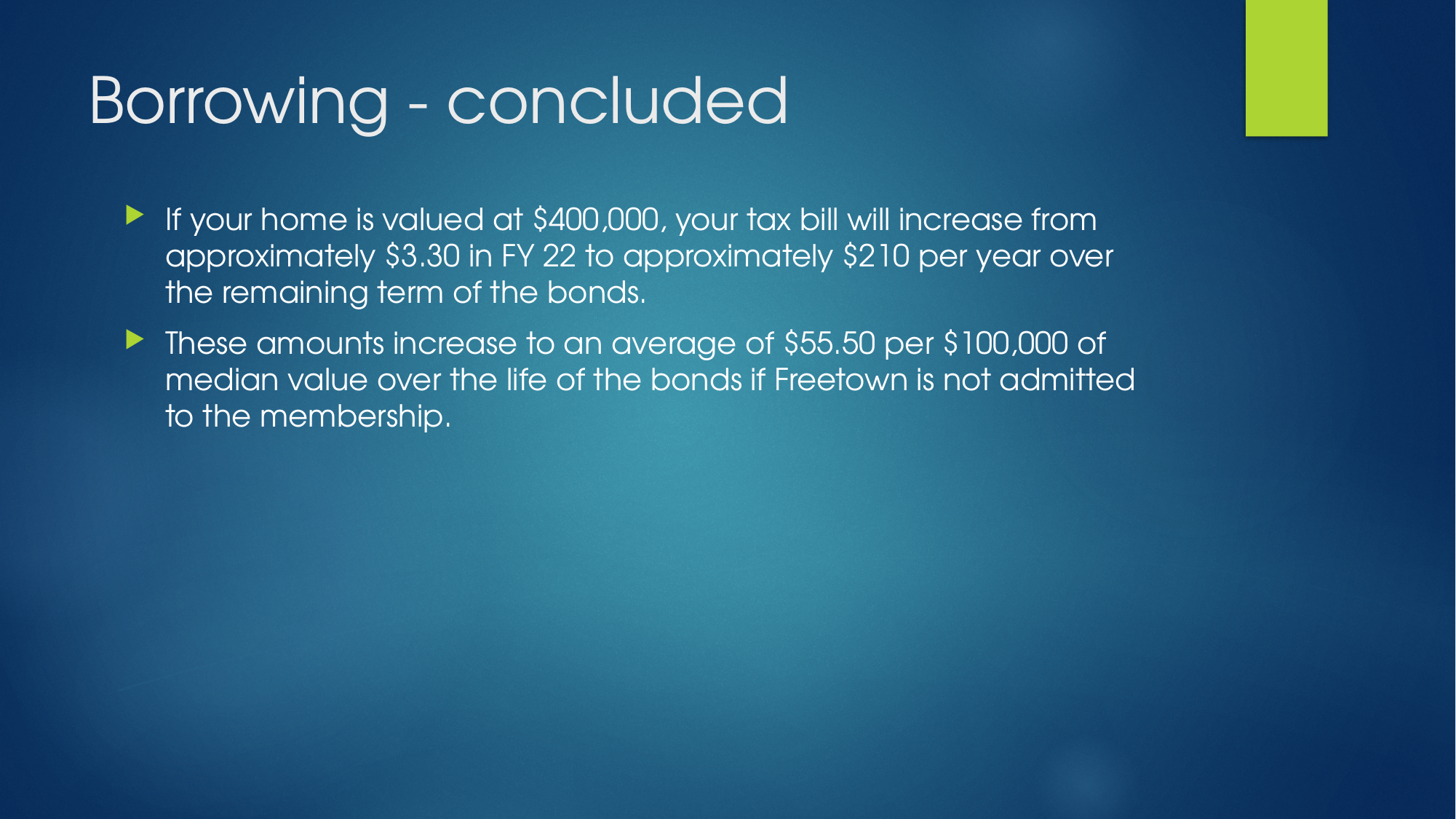

# Borrowing - concluded
If your home is valued at $400,000, your tax bill will increase from approximately $3.30 in FY 22 to approximately $210 per year over the remaining term of the bonds.
These amounts increase to an average of $55.50 per $100,000 of median value over the life of the bonds if Freetown is not admitted to the membership.